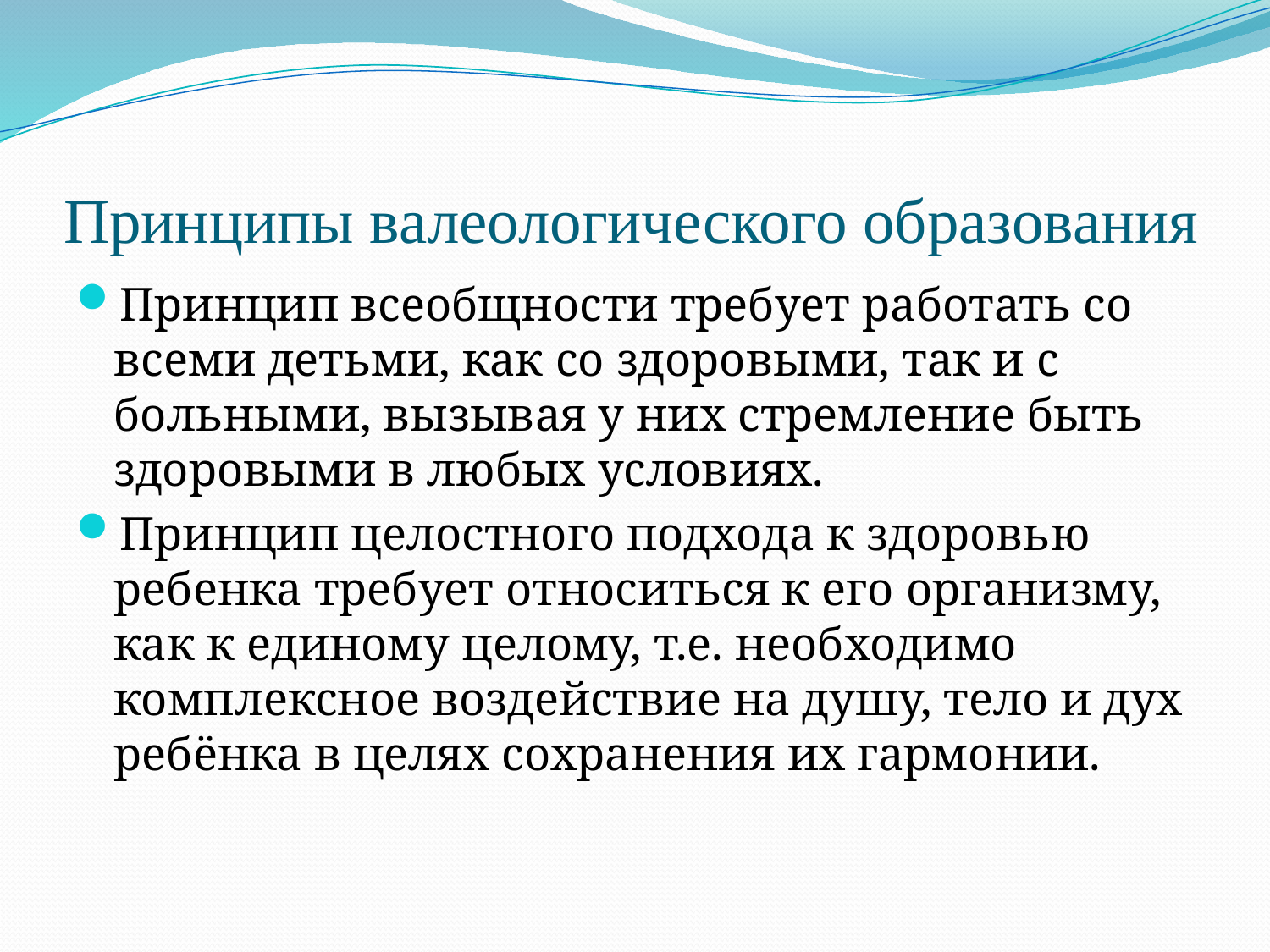

# Принципы валеологического образования
Принцип всеобщности требует работать со всеми детьми, как со здоровыми, так и с больными, вызывая у них стремление быть здоровыми в любых условиях.
Принцип целостного подхода к здоровью ребенка требует относиться к его организму, как к единому целому, т.е. необходимо комплексное воздействие на душу, тело и дух ребёнка в целях сохранения их гармонии.